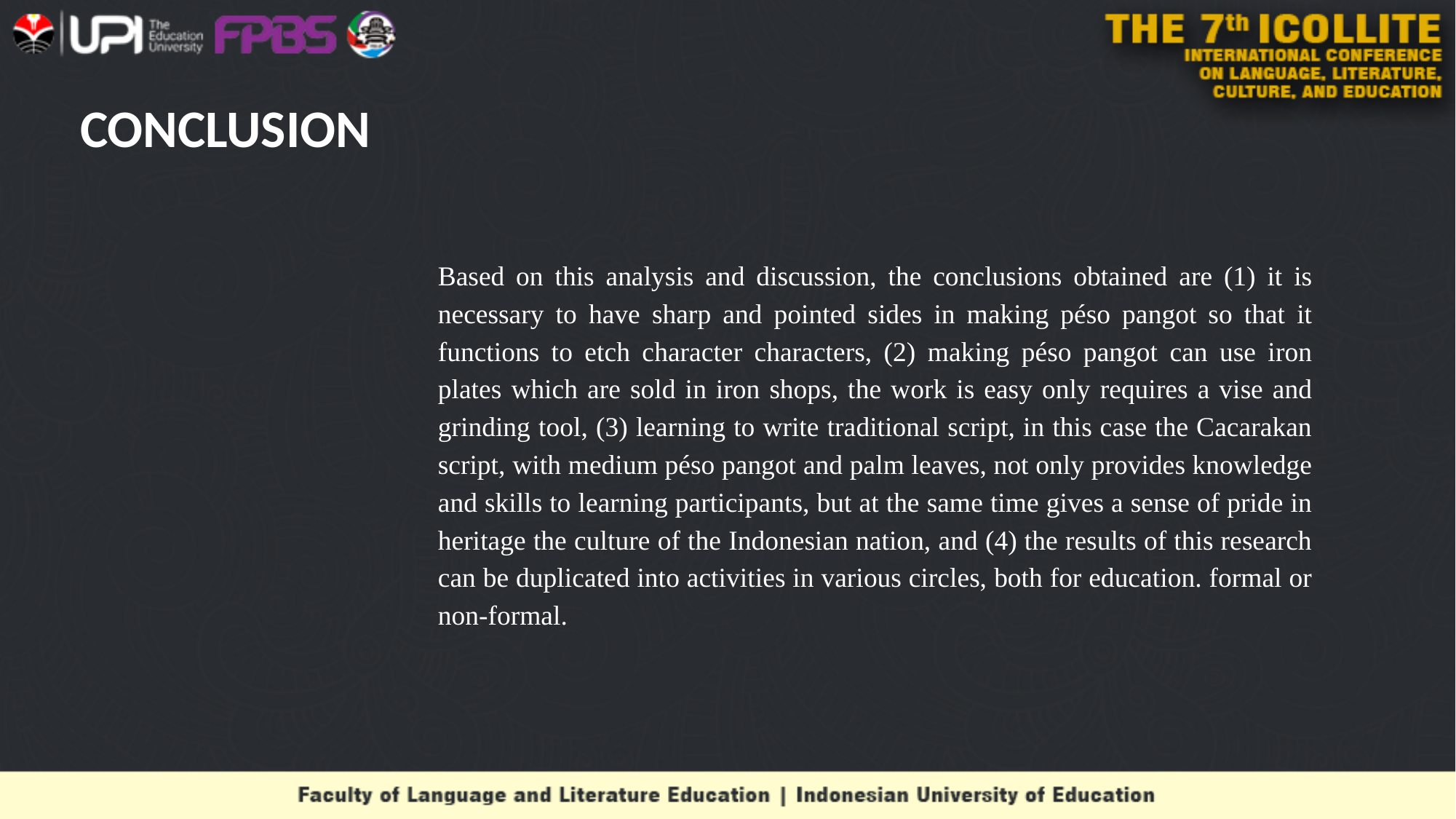

# CONCLUSION
Based on this analysis and discussion, the conclusions obtained are (1) it is necessary to have sharp and pointed sides in making péso pangot so that it functions to etch character characters, (2) making péso pangot can use iron plates which are sold in iron shops, the work is easy only requires a vise and grinding tool, (3) learning to write traditional script, in this case the Cacarakan script, with medium péso pangot and palm leaves, not only provides knowledge and skills to learning participants, but at the same time gives a sense of pride in heritage the culture of the Indonesian nation, and (4) the results of this research can be duplicated into activities in various circles, both for education. formal or non-formal.